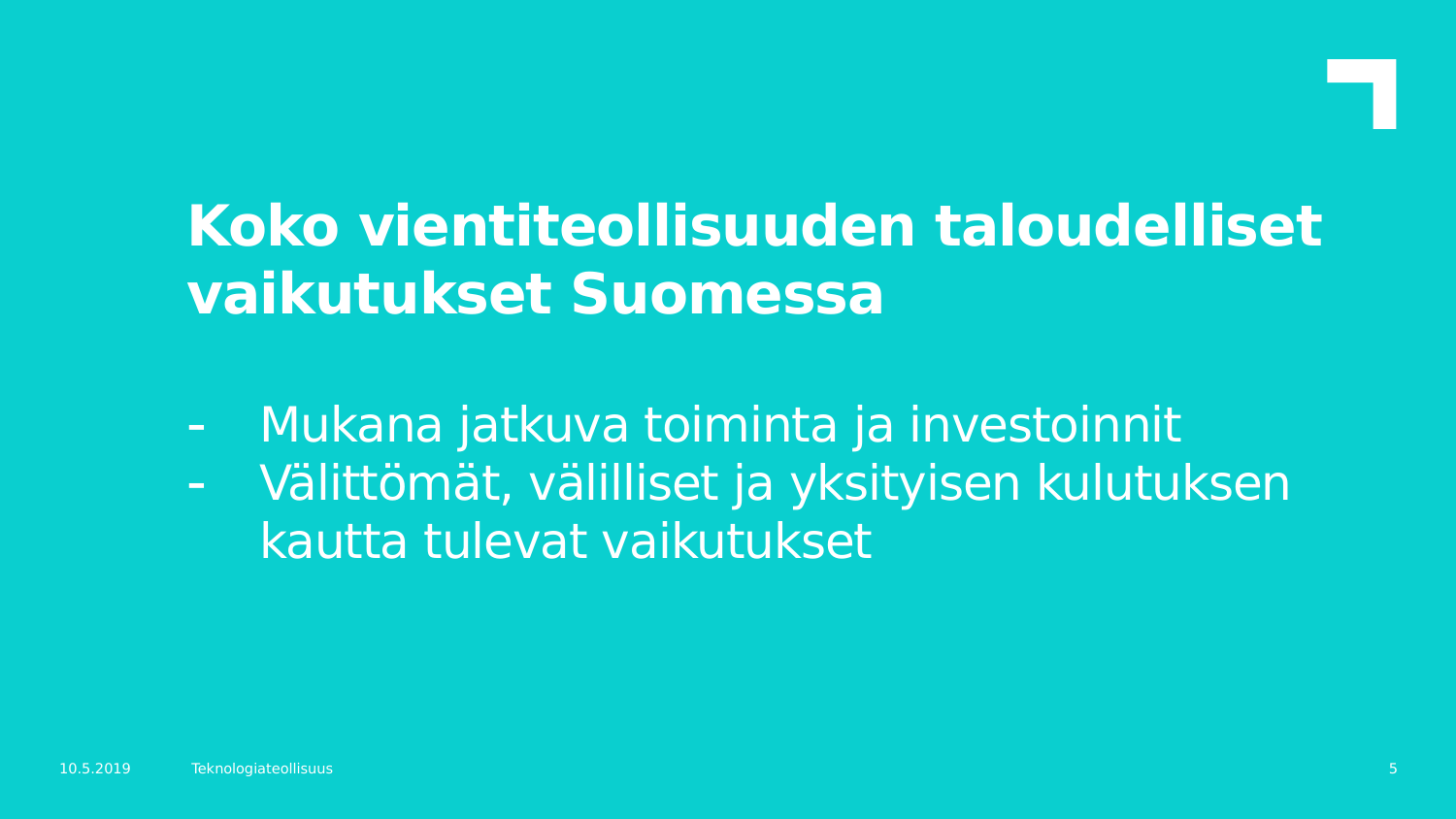

Koko vientiteollisuuden taloudelliset vaikutukset Suomessa

Mukana jatkuva toiminta ja investoinnit
Välittömät, välilliset ja yksityisen kulutuksen kautta tulevat vaikutukset
10.5.2019
Teknologiateollisuus
5